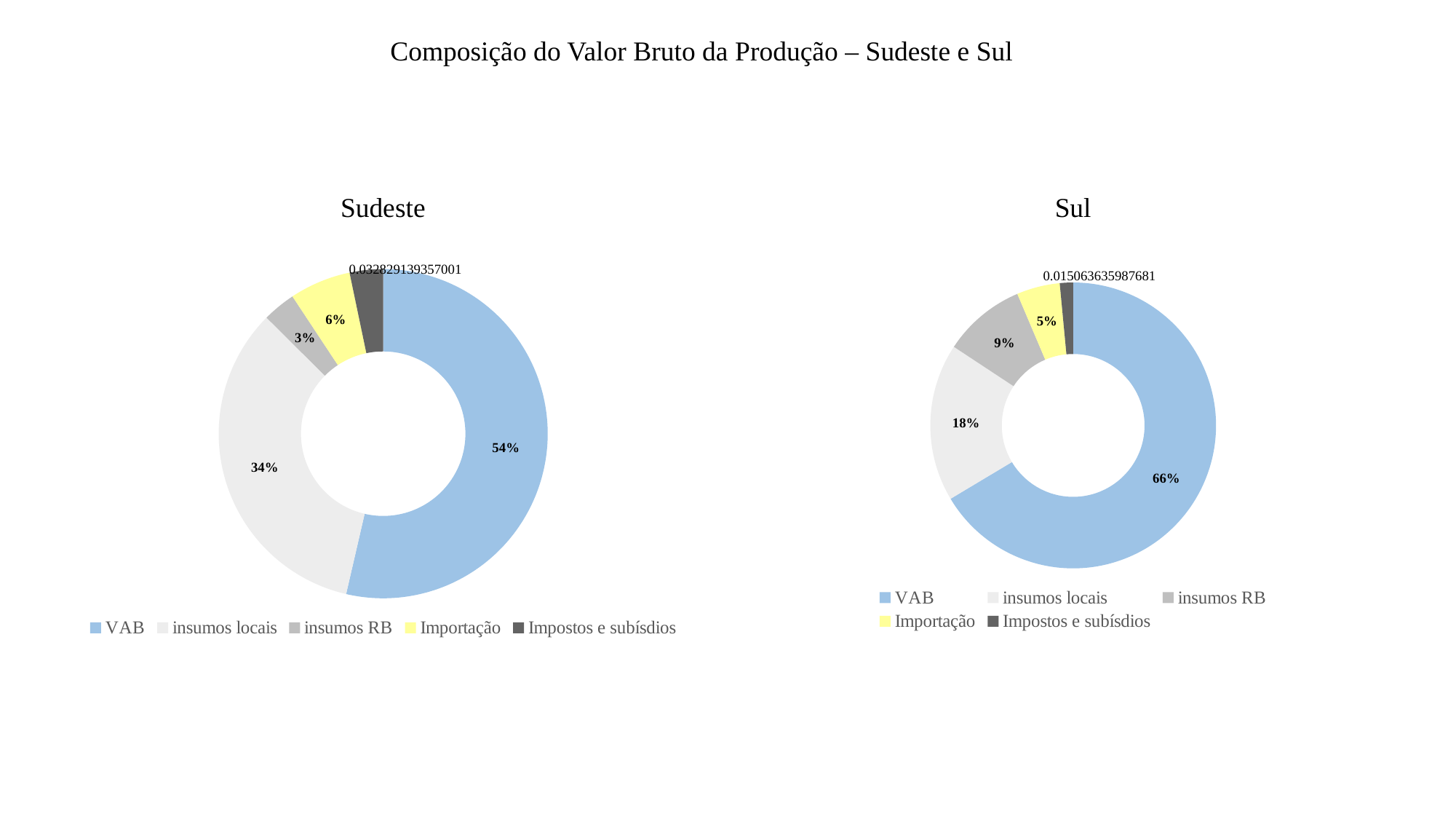

Composição do Valor Bruto da Produção – Sudeste e Sul
Sudeste
Sul

### Chart

| Category |  |
|---|---|
| VAB | 0.5362024030925022 |
| insumos locais | 0.3383252828606761 |
| insumos RB | 0.03246726608276121 |
| Importação | 0.06017590860705964 |
| Impostos e subísdios | 0.03282913935700096 |

### Chart

| Category |  |
|---|---|
| VAB | 0.6642446366161849 |
| insumos locais | 0.17846608447863643 |
| insumos RB | 0.09335650356223661 |
| Importação | 0.048869139355260965 |
| Impostos e subísdios | 0.015063635987681004 |